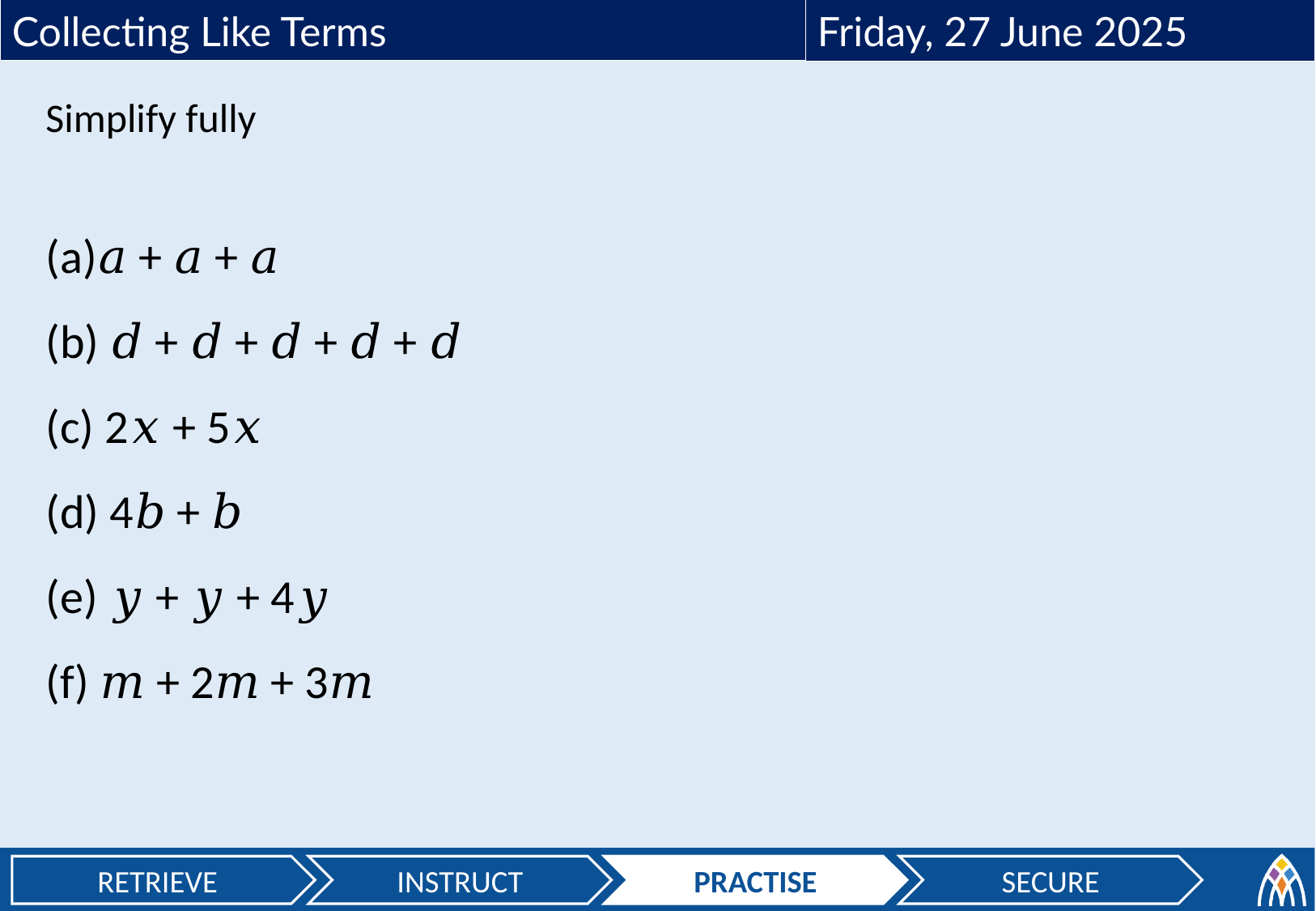

Simplify fully
(a)𝑎 + 𝑎 + 𝑎
(b) 𝑑 + 𝑑 + 𝑑 + 𝑑 + 𝑑
(c) 2𝑥 + 5𝑥
(d) 4𝑏 + 𝑏
(e) 𝑦 + 𝑦 + 4𝑦
(f) 𝑚 + 2𝑚 + 3𝑚